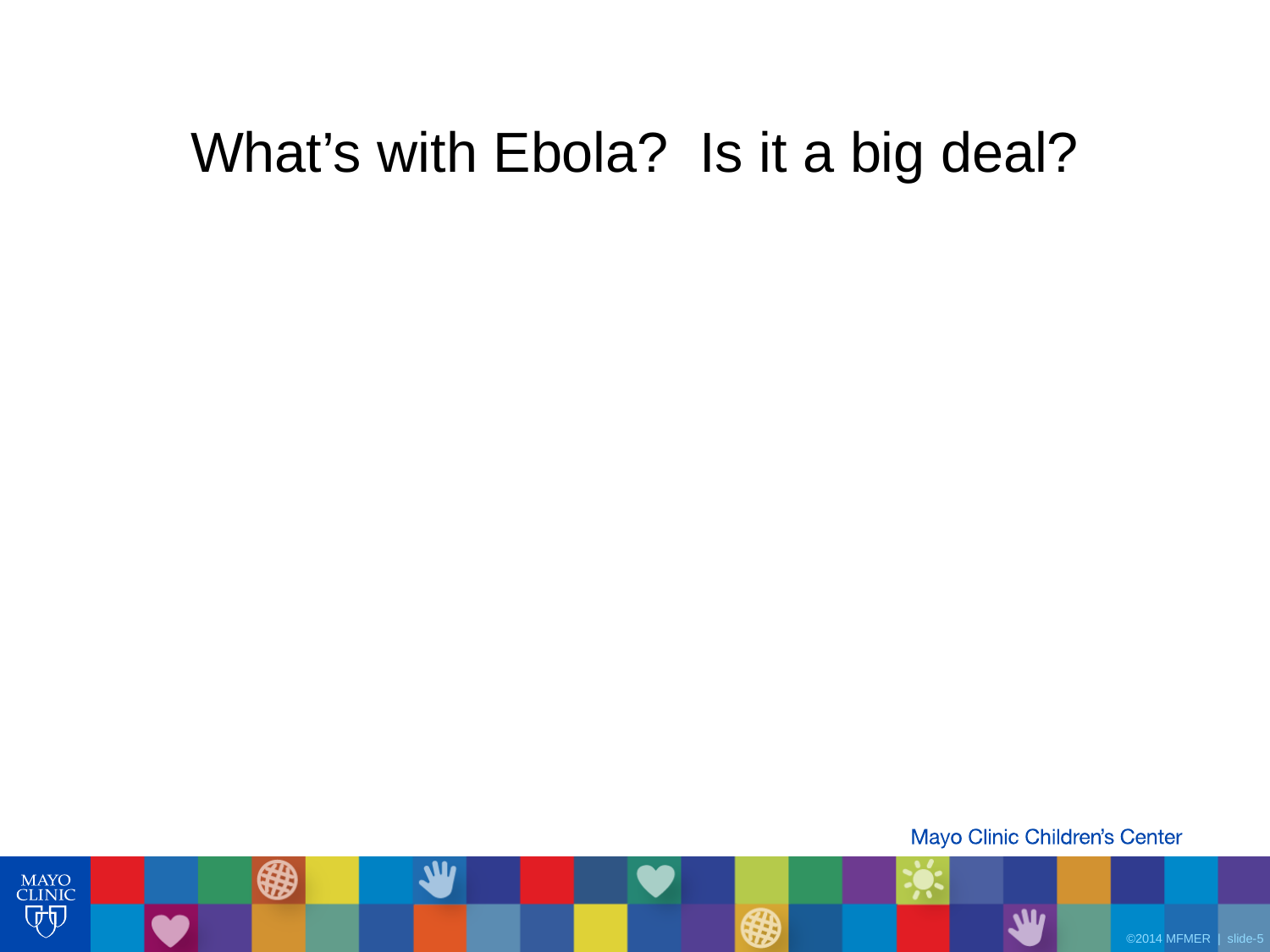

# What’s with Ebola?  Is it a big deal?